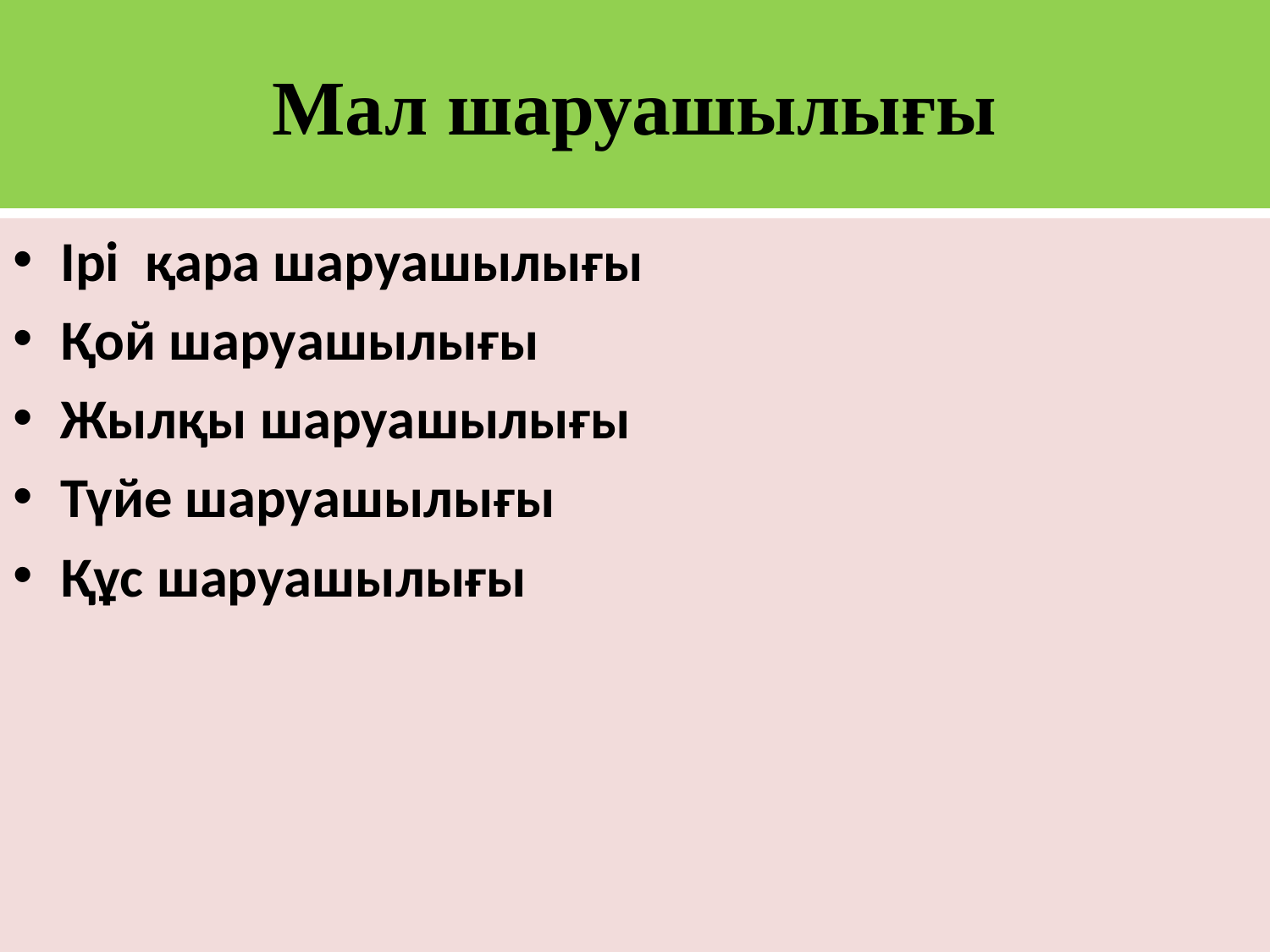

# Мал шаруашылығы
Ірі  қара шаруашылығы
Қой шаруашылығы
Жылқы шаруашылығы
Түйе шаруашылығы
Құс шаруашылығы